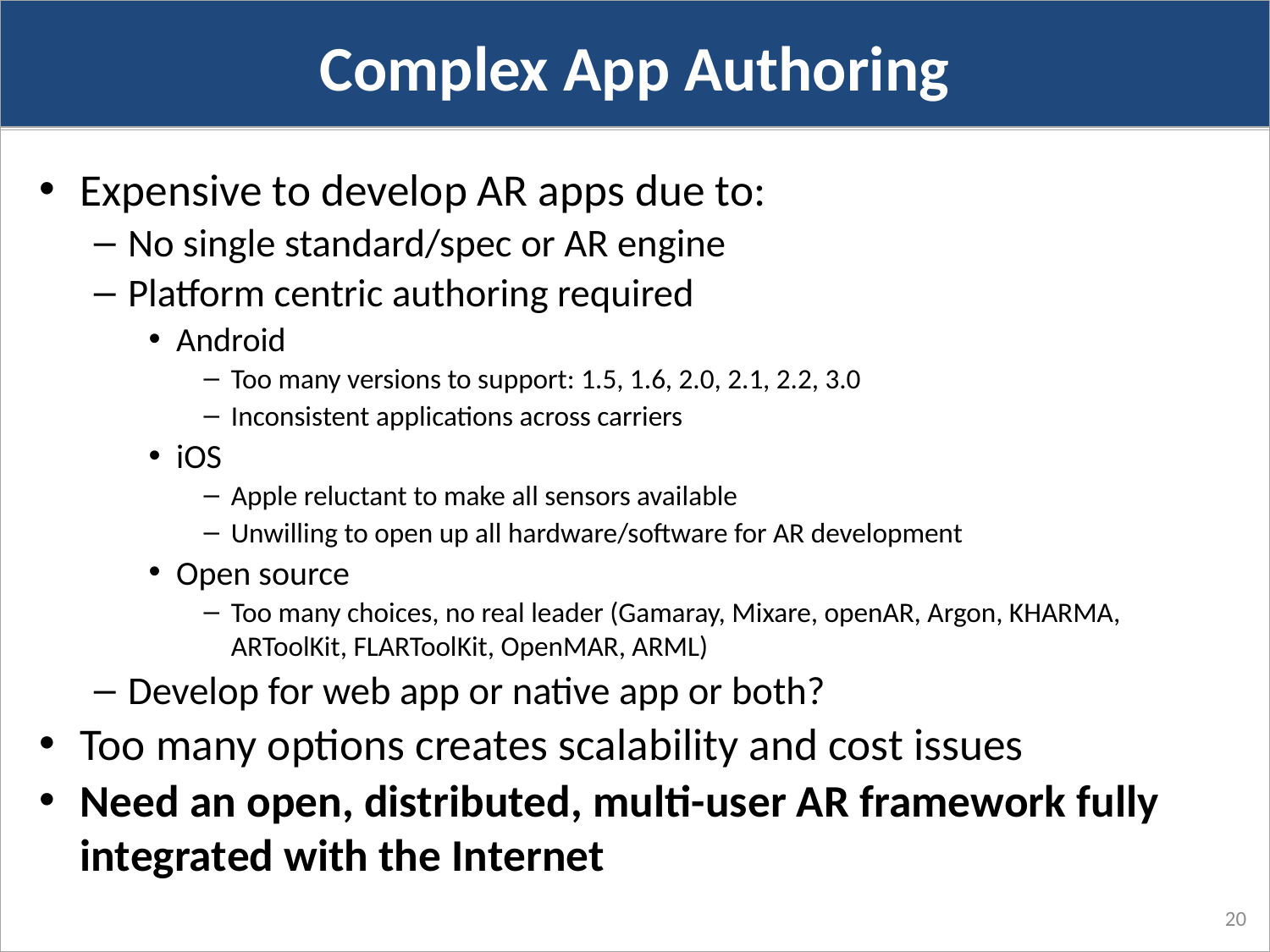

Complex App Authoring
Expensive to develop AR apps due to:
No single standard/spec or AR engine
Platform centric authoring required
Android
Too many versions to support: 1.5, 1.6, 2.0, 2.1, 2.2, 3.0
Inconsistent applications across carriers
iOS
Apple reluctant to make all sensors available
Unwilling to open up all hardware/software for AR development
Open source
Too many choices, no real leader (Gamaray, Mixare, openAR, Argon, KHARMA, ARToolKit, FLARToolKit, OpenMAR, ARML)
Develop for web app or native app or both?
Too many options creates scalability and cost issues
Need an open, distributed, multi-user AR framework fully integrated with the Internet

20